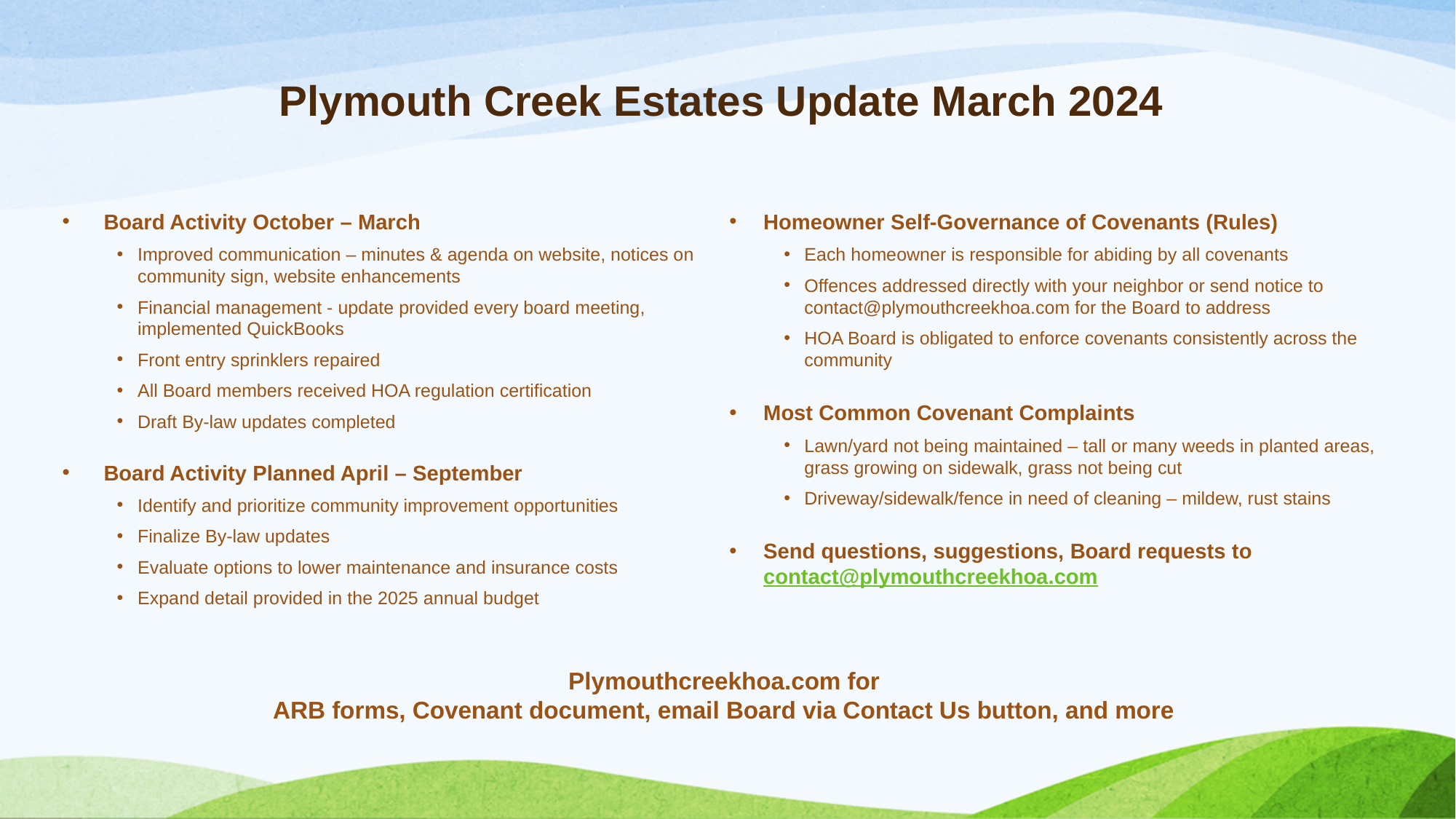

# Plymouth Creek Estates Update March 2024
Board Activity October – March
Improved communication – minutes & agenda on website, notices on community sign, website enhancements
Financial management - update provided every board meeting, implemented QuickBooks
Front entry sprinklers repaired
All Board members received HOA regulation certification
Draft By-law updates completed
Board Activity Planned April – September
Identify and prioritize community improvement opportunities
Finalize By-law updates
Evaluate options to lower maintenance and insurance costs
Expand detail provided in the 2025 annual budget

Homeowner Self-Governance of Covenants (Rules)
Each homeowner is responsible for abiding by all covenants
Offences addressed directly with your neighbor or send notice to contact@plymouthcreekhoa.com for the Board to address
HOA Board is obligated to enforce covenants consistently across the community

Most Common Covenant Complaints
Lawn/yard not being maintained – tall or many weeds in planted areas, grass growing on sidewalk, grass not being cut
Driveway/sidewalk/fence in need of cleaning – mildew, rust stains

Send questions, suggestions, Board requests to contact@plymouthcreekhoa.com

Plymouthcreekhoa.com for
ARB forms, Covenant document, email Board via Contact Us button, and more